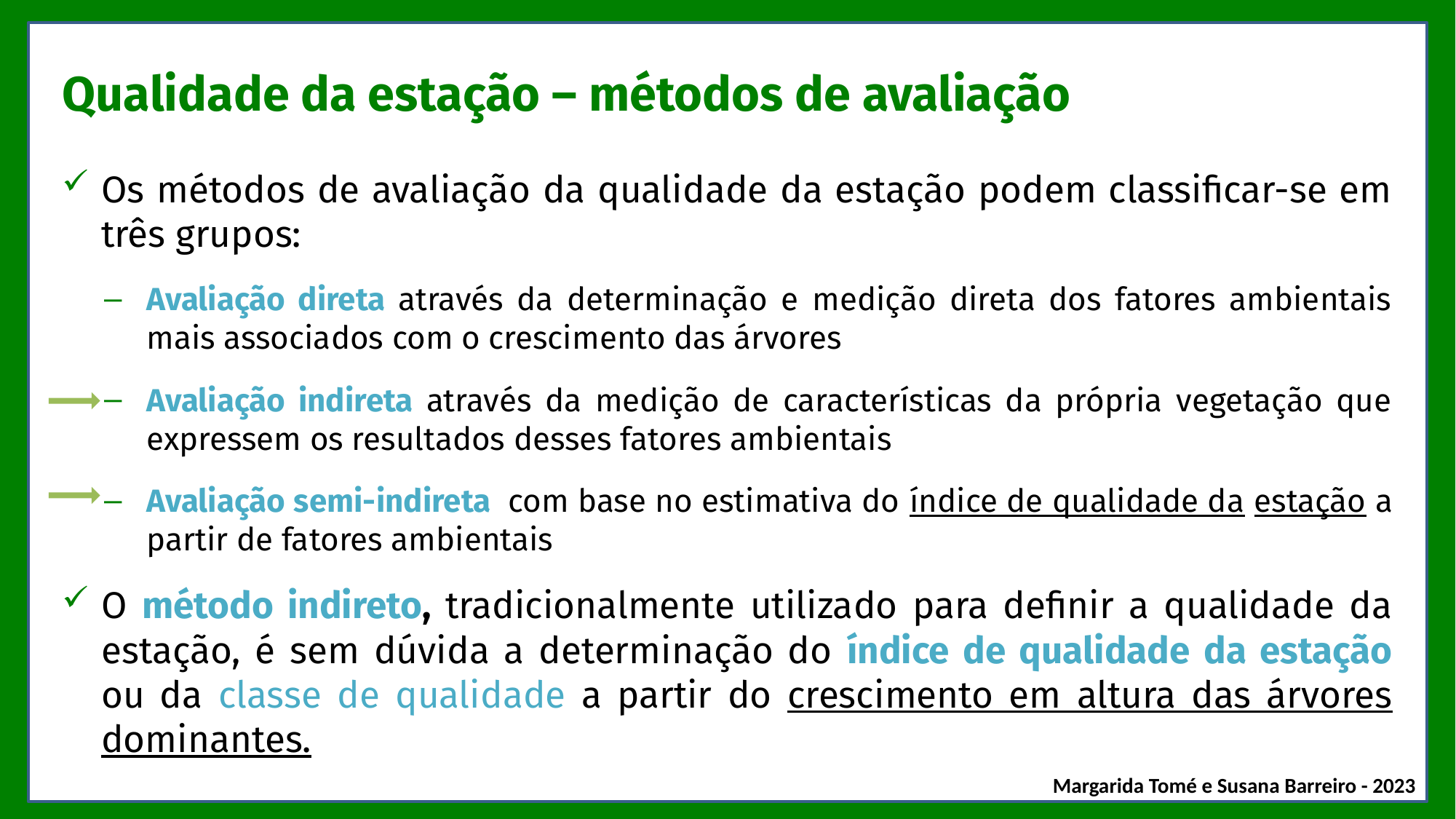

# Qualidade da estação – métodos de avaliação
Os métodos de avaliação da qualidade da estação podem classificar-se em três grupos:
Avaliação direta através da determinação e medição direta dos fatores ambientais mais associados com o crescimento das árvores
Avaliação indireta através da medição de características da própria vegetação que expressem os resultados desses fatores ambientais
Avaliação semi-indireta  com base no estimativa do índice de qualidade da estação a partir de fatores ambientais
O método indireto, tradicionalmente utilizado para definir a qualidade da estação, é sem dúvida a determinação do índice de qualidade da estação ou da classe de qualidade a partir do crescimento em altura das árvores dominantes.